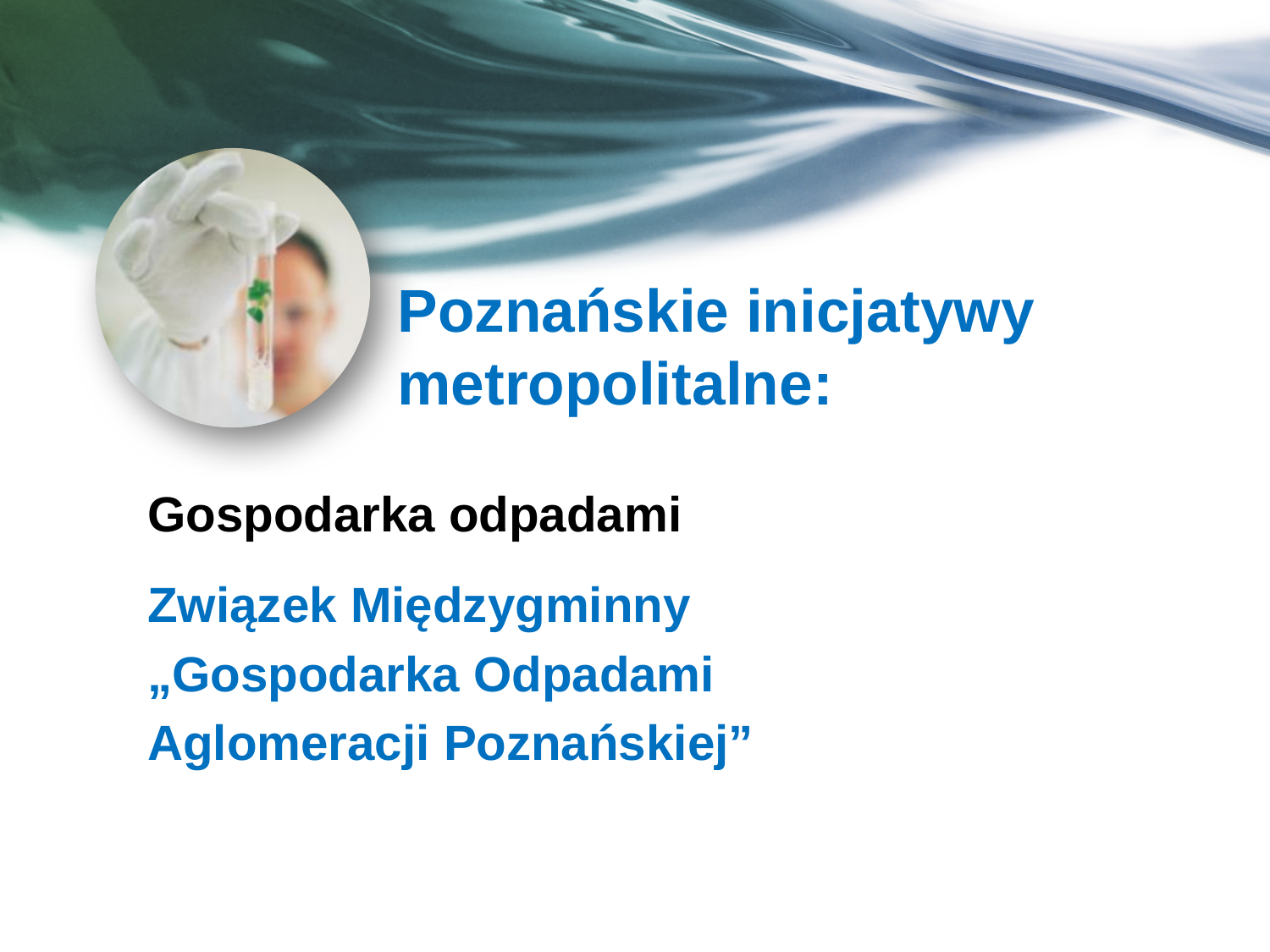

# Poznańskie inicjatywy metropolitalne:
Gospodarka odpadami
Związek Międzygminny
„Gospodarka Odpadami
Aglomeracji Poznańskiej”